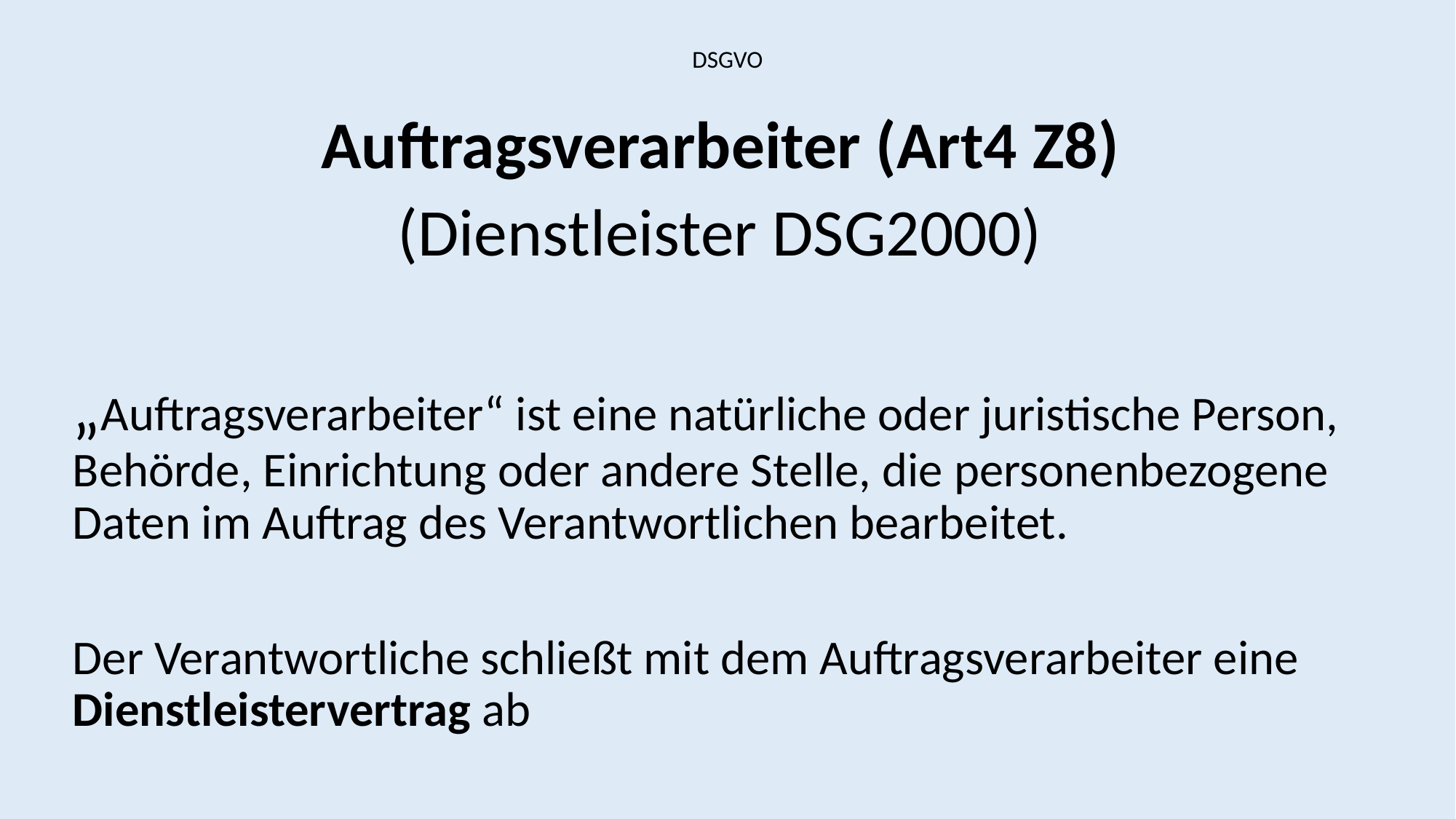

# DSGVO
Auftragsverarbeiter (Art4 Z8)
(Dienstleister DSG2000)

„Auftragsverarbeiter“ ist eine natürliche oder juristische Person, Behörde, Einrichtung oder andere Stelle, die personenbezogene Daten im Auftrag des Verantwortlichen bearbeitet.

Der Verantwortliche schließt mit dem Auftragsverarbeiter eine Dienstleistervertrag ab